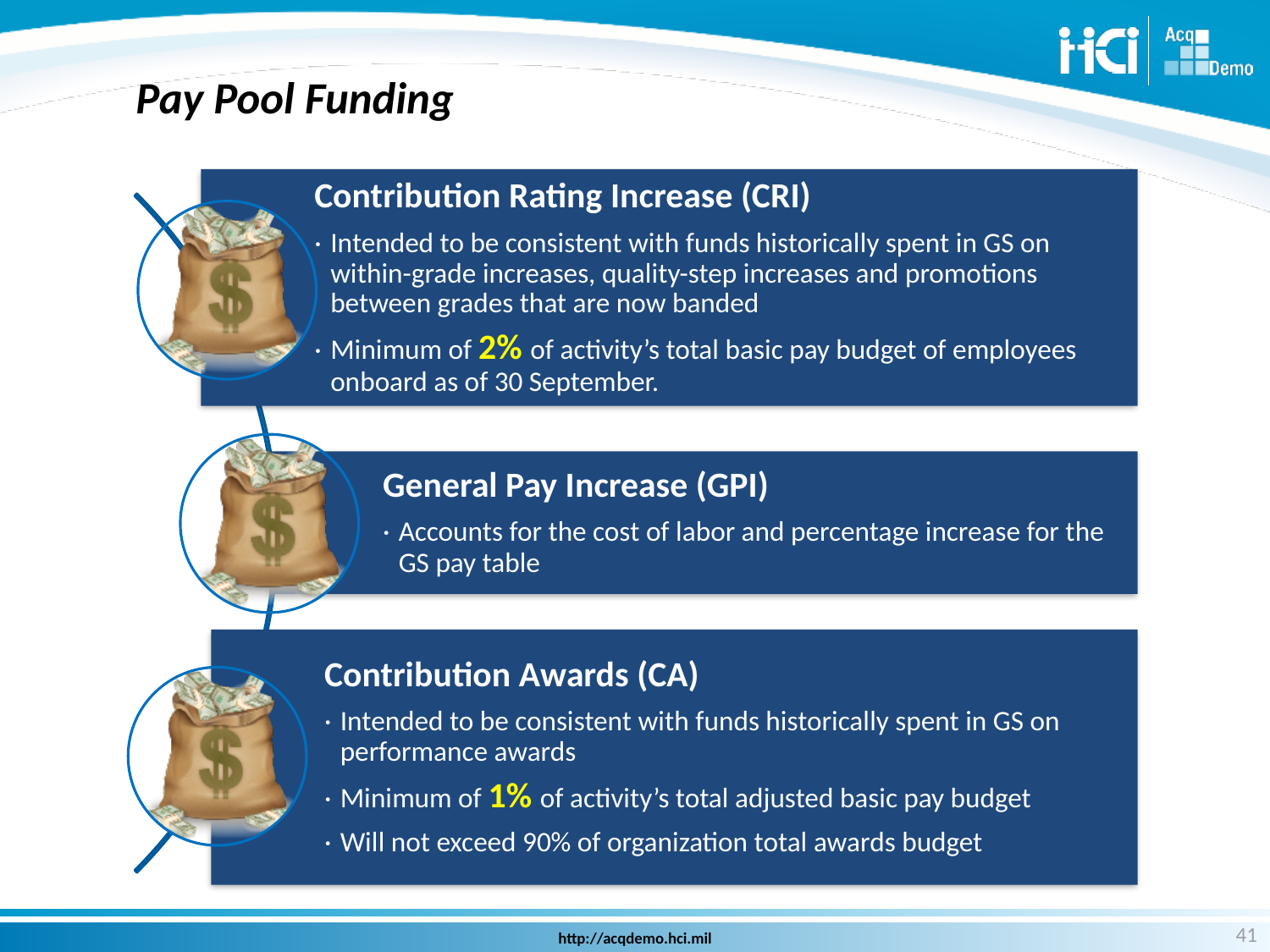

# Pay Pool Funding
Contribution Rating Increase (CRI)
·	Intended to be consistent with funds historically spent in GS on within-grade increases, quality-step increases and promotions between grades that are now banded
·	Minimum of 2% of activity’s total basic pay budget of employees onboard as of 30 September.

General Pay Increase (GPI)
·	Accounts for the cost of labor and percentage increase for the GS pay table
Contribution Awards (CA)
·	Intended to be consistent with funds historically spent in GS on performance awards
·	Minimum of 1% of activity’s total adjusted basic pay budget
·	Will not exceed 90% of organization total awards budget

41